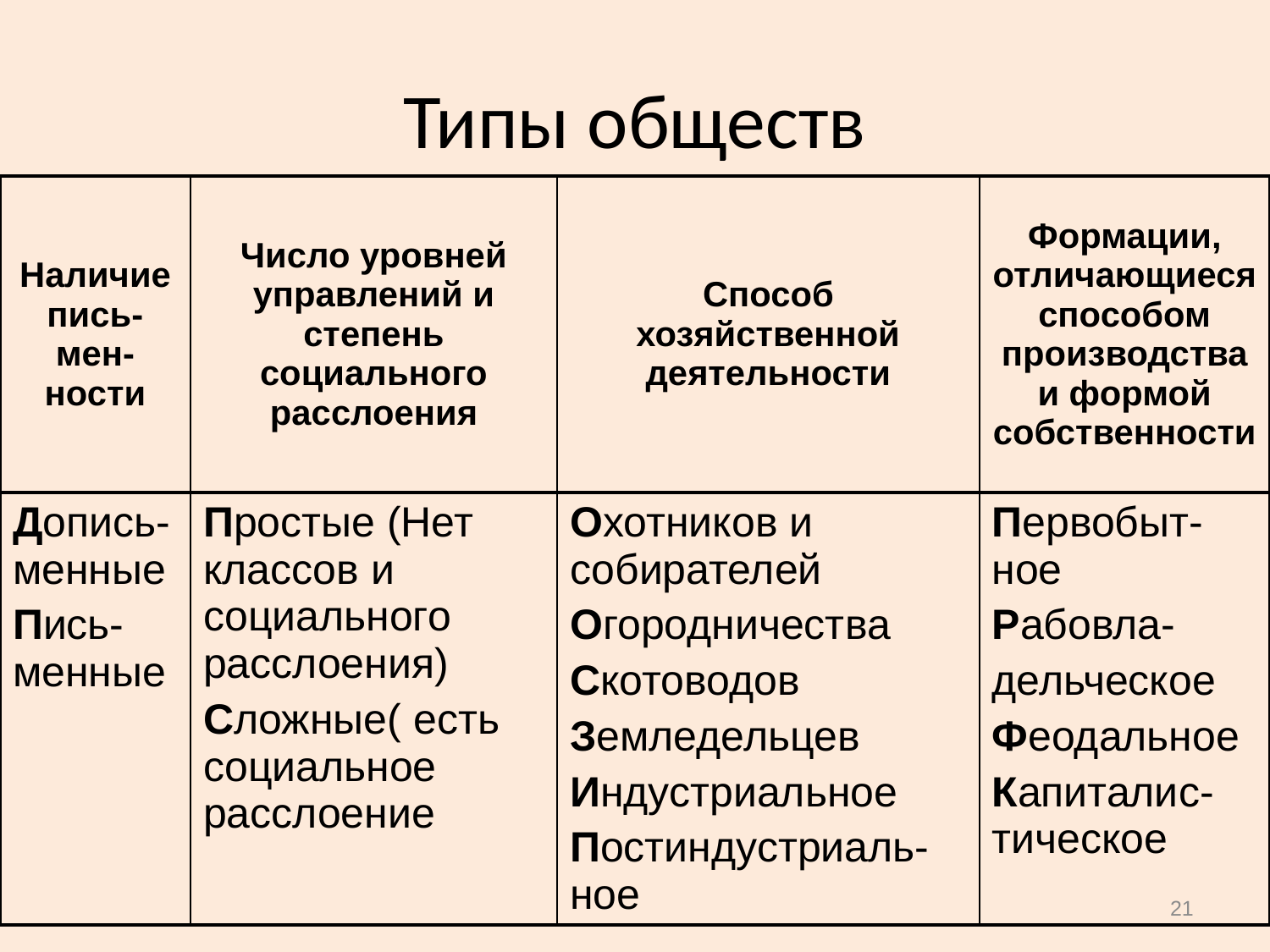

# Типы обществ
| Наличие пись-мен-ности | Число уровней управлений и степень социального расслоения | Способ хозяйственной деятельности | Формации, отличающиеся способом производства и формой собственности |
| --- | --- | --- | --- |
| Допись-менные Пись-менные | Простые (Нет классов и социального расслоения) Сложные( есть социальное расслоение | Охотников и собирателей Огородничества Скотоводов Земледельцев Индустриальное Постиндустриаль-ное | Первобыт-ное Рабовла- дельческое Феодальное Капиталис-тическое |
21